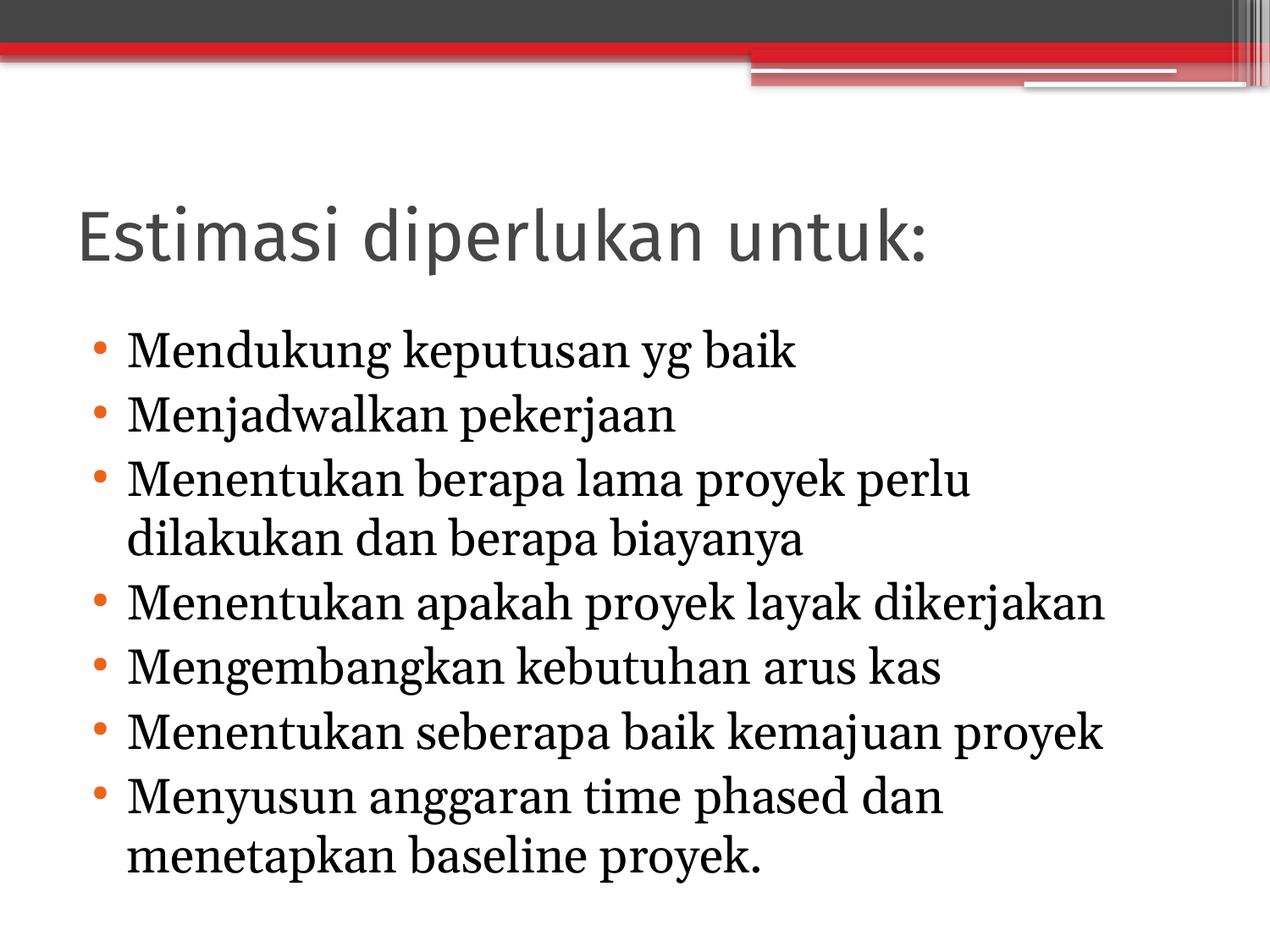

# Estimasi diperlukan untuk:
Mendukung keputusan yg baik
Menjadwalkan pekerjaan
Menentukan berapa lama proyek perlu dilakukan dan berapa biayanya
Menentukan apakah proyek layak dikerjakan
Mengembangkan kebutuhan arus kas
Menentukan seberapa baik kemajuan proyek
Menyusun anggaran time phased dan menetapkan baseline proyek.